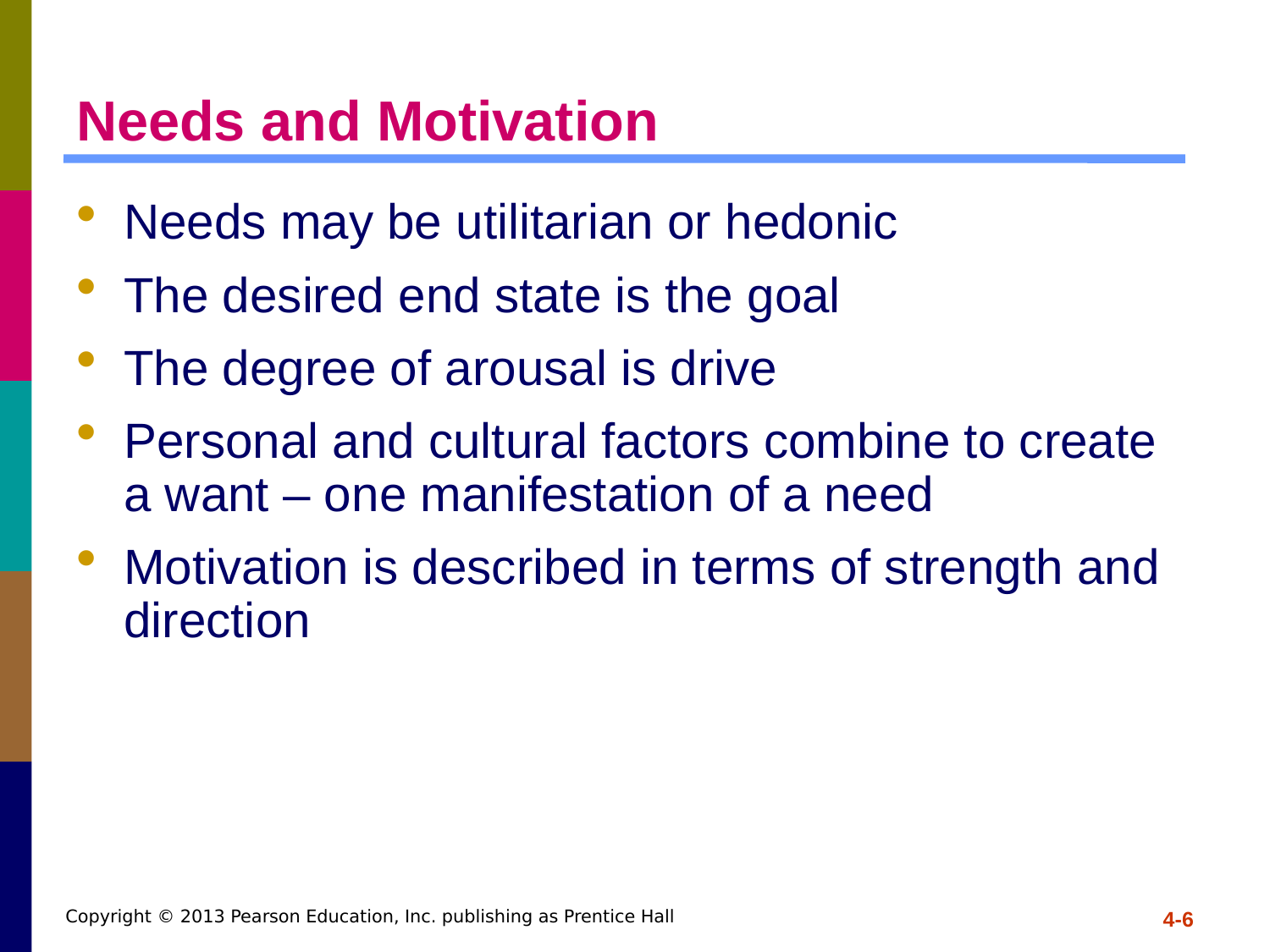

# Needs and Motivation
Needs may be utilitarian or hedonic
The desired end state is the goal
The degree of arousal is drive
Personal and cultural factors combine to create a want – one manifestation of a need
Motivation is described in terms of strength and direction

Copyright © 2013 Pearson Education, Inc. publishing as Prentice Hall

4-6